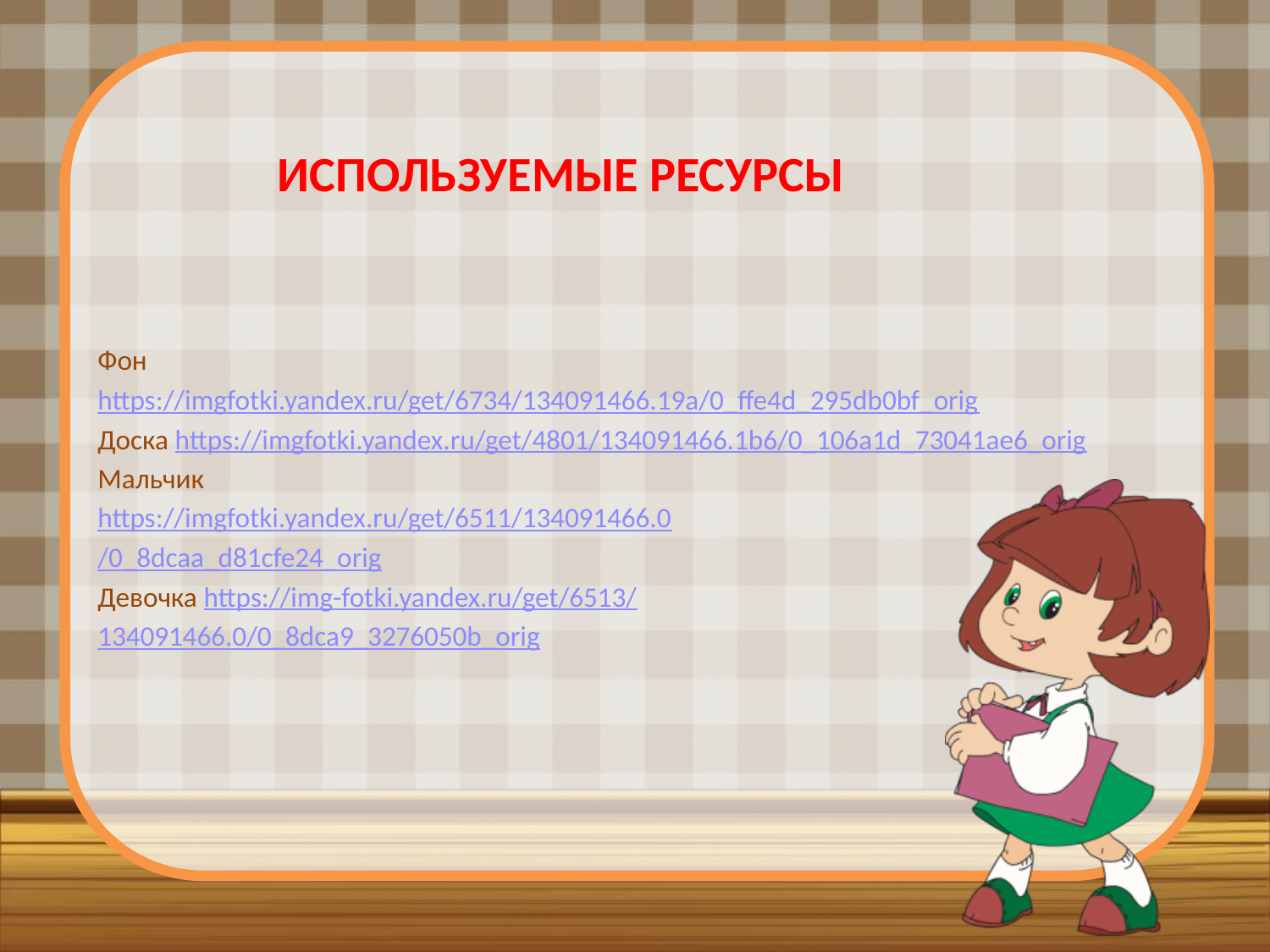

# Используемые ресурсы
Фон
https://imgfotki.yandex.ru/get/6734/134091466.19a/0_ffe4d_295db0bf_orig
Доска https://imgfotki.yandex.ru/get/4801/134091466.1b6/0_106a1d_73041ae6_orig
Мальчик
https://imgfotki.yandex.ru/get/6511/134091466.0
/0_8dcaa_d81cfe24_orig
Девочка https://img-fotki.yandex.ru/get/6513/
134091466.0/0_8dca9_3276050b_orig